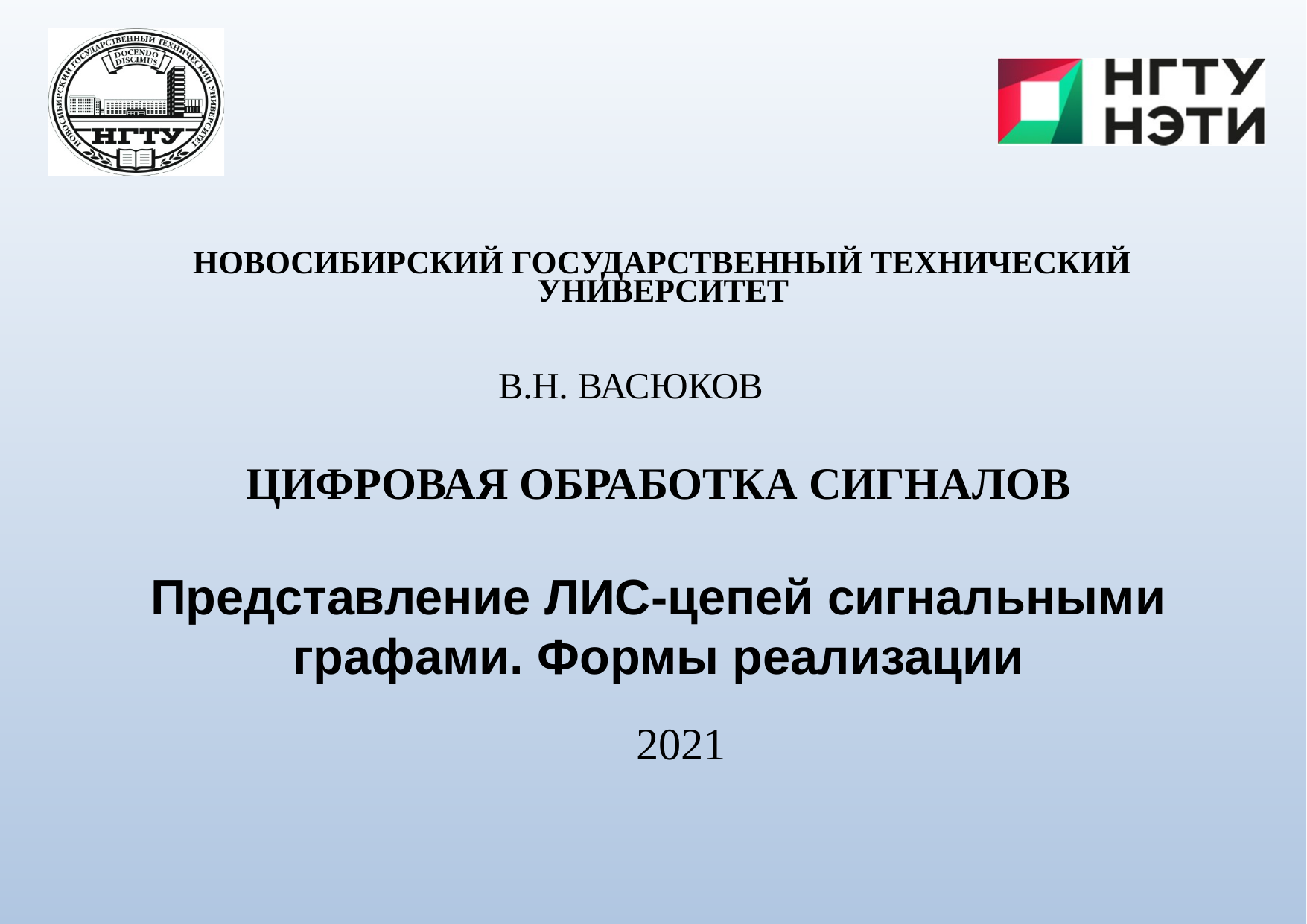

НОВОСИБИРСКИЙ ГОСУДАРСТВЕННЫЙ ТЕХНИЧЕСКИЙ УНИВЕРСИТЕТ
# В.Н. ВАСЮКОВ
ЦИФРОВАЯ ОБРАБОТКА СИГНАЛОВ

Представление ЛИС-цепей сигнальными графами. Формы реализации
2021